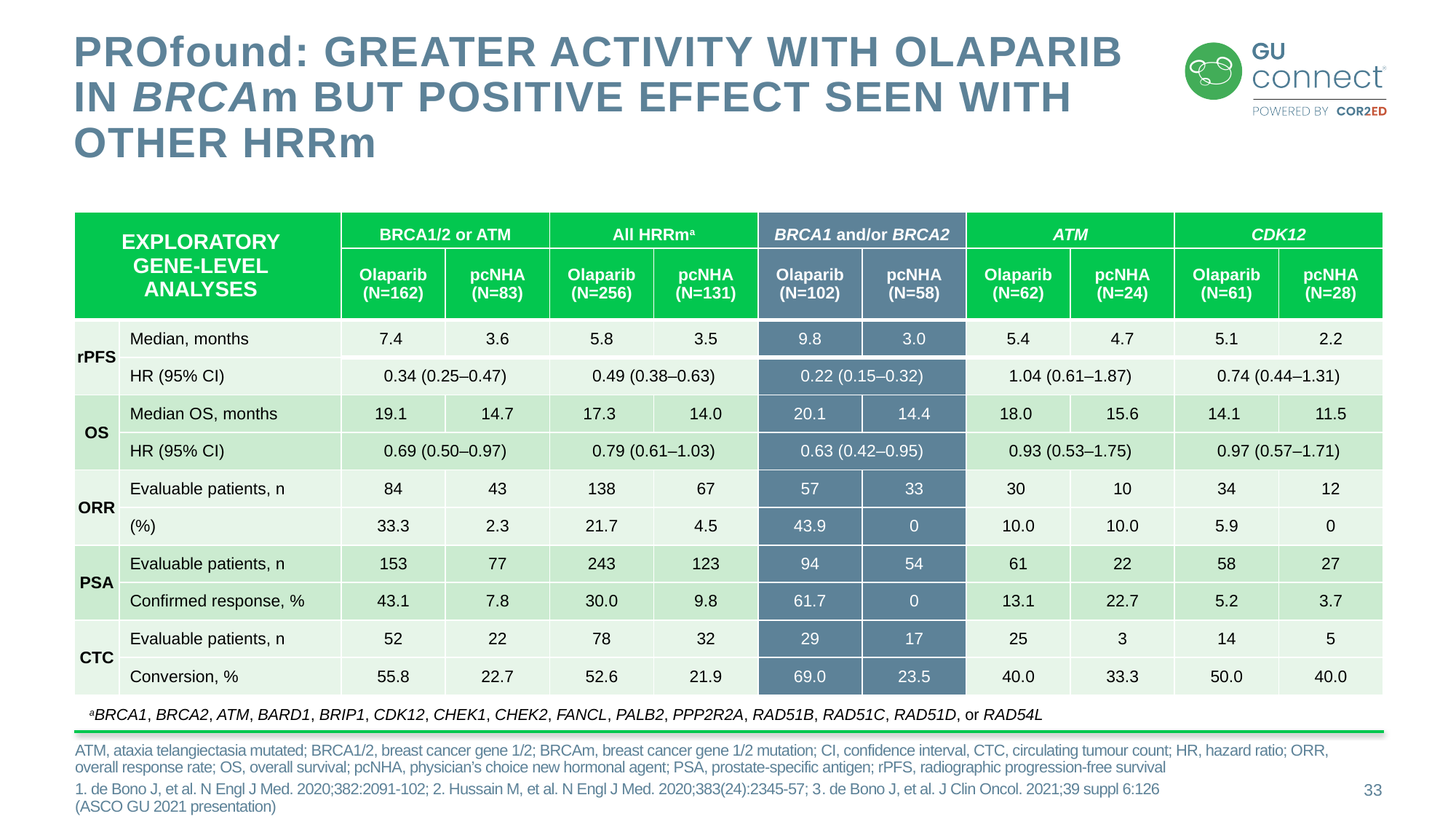

# PROfound: greater activity with Olaparib in BRCAm BUT POSITIVE EFFECT SEEN WITH OTHER HRRm
| Exploratory gene-level analyses | Exploratory gene-level analyses | BRCA1/2 or ATM |  | All HRRma |  | BRCA1 and/or BRCA2 |  | ATM |  | CDK12 |  |
| --- | --- | --- | --- | --- | --- | --- | --- | --- | --- | --- | --- |
|  |  | Olaparib (N=162) | pcNHA (N=83) | Olaparib (N=256) | pcNHA (N=131) | Olaparib (N=102) | pcNHA (N=58) | Olaparib (N=62) | pcNHA (N=24) | Olaparib (N=61) | pcNHA (N=28) |
| rPFS | Median, months | 7.4 | 3.6 | 5.8 | 3.5 | 9.8 | 3.0 | 5.4 | 4.7 | 5.1 | 2.2 |
|  | HR (95% CI) | 0.34 (0.25–0.47) |  | 0.49 (0.38–0.63) |  | 0.22 (0.15–0.32) |  | 1.04 (0.61–1.87) |  | 0.74 (0.44–1.31) |  |
| OS | Median OS, months | 19.1 | 14.7 | 17.3 | 14.0 | 20.1 | 14.4 | 18.0 | 15.6 | 14.1 | 11.5 |
|  | HR (95% CI) | 0.69 (0.50–0.97) |  | 0.79 (0.61–1.03) |  | 0.63 (0.42–0.95) |  | 0.93 (0.53–1.75) |  | 0.97 (0.57–1.71) |  |
| ORR | Evaluable patients, n | 84 | 43 | 138 | 67 | 57 | 33 | 30 | 10 | 34 | 12 |
|  | (%) | 33.3 | 2.3 | 21.7 | 4.5 | 43.9 | 0 | 10.0 | 10.0 | 5.9 | 0 |
| PSA | Evaluable patients, n | 153 | 77 | 243 | 123 | 94 | 54 | 61 | 22 | 58 | 27 |
|  | Confirmed response, % | 43.1 | 7.8 | 30.0 | 9.8 | 61.7 | 0 | 13.1 | 22.7 | 5.2 | 3.7 |
| CTC | Evaluable patients, n | 52 | 22 | 78 | 32 | 29 | 17 | 25 | 3 | 14 | 5 |
|  | Conversion, % | 55.8 | 22.7 | 52.6 | 21.9 | 69.0 | 23.5 | 40.0 | 33.3 | 50.0 | 40.0 |
aBRCA1, BRCA2, ATM, BARD1, BRIP1, CDK12, CHEK1, CHEK2, FANCL, PALB2, PPP2R2A, RAD51B, RAD51C, RAD51D, or RAD54L
ATM, ataxia telangiectasia mutated; BRCA1/2, breast cancer gene 1/2; BRCAm, breast cancer gene 1/2 mutation; CI, confidence interval, CTC, circulating tumour count; HR, hazard ratio; ORR, overall response rate; OS, overall survival; pcNHA, physician’s choice new hormonal agent; PSA, prostate-specific antigen; rPFS, radiographic progression-free survival
1. de Bono J, et al. N Engl J Med. 2020;382:2091-102; 2. Hussain M, et al. N Engl J Med. 2020;383(24):2345-57; 3. de Bono J, et al. J Clin Oncol. 2021;39 suppl 6:126
(ASCO GU 2021 presentation)

33